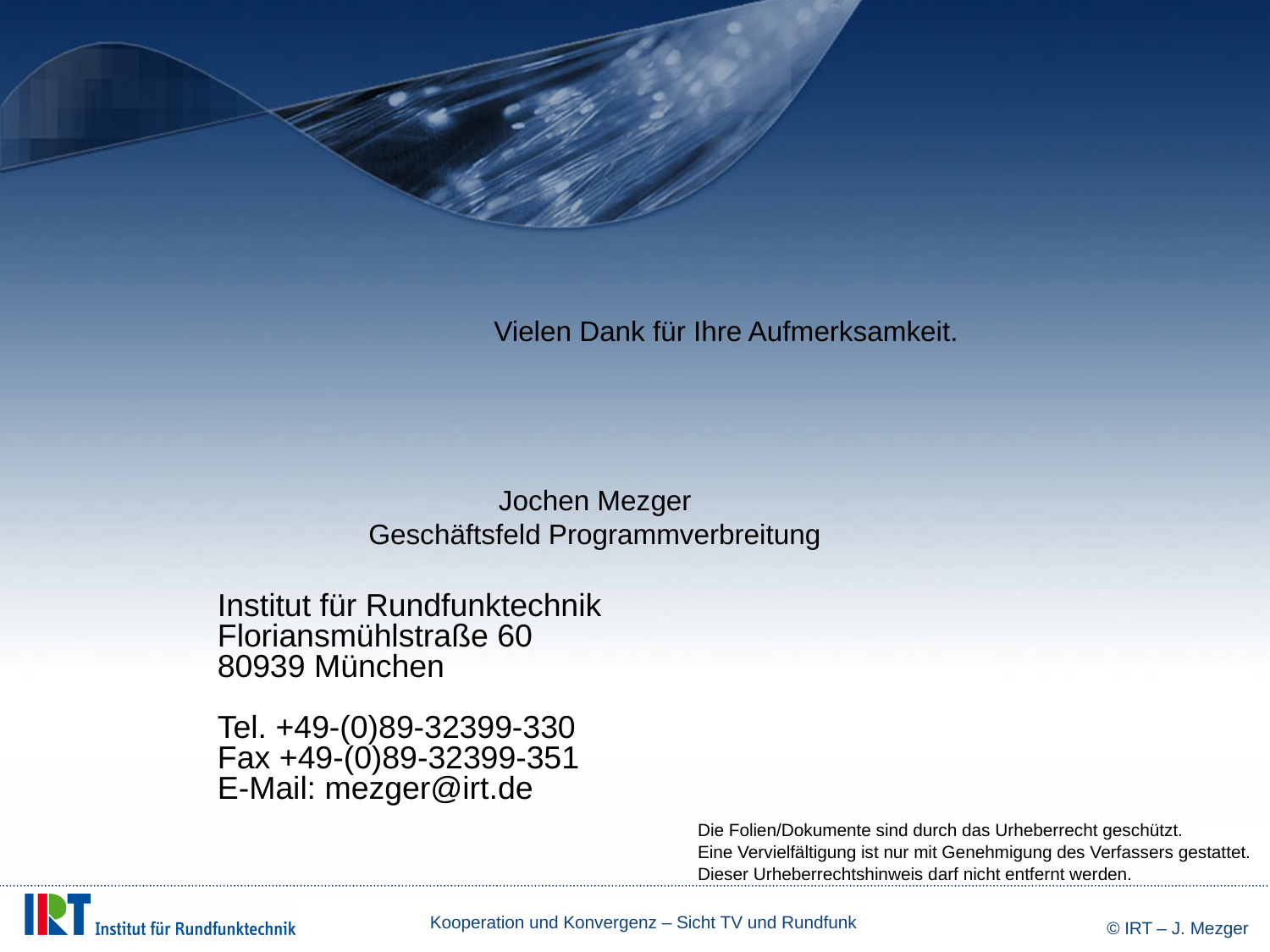

Vielen Dank für Ihre Aufmerksamkeit.
Jochen Mezger
Geschäftsfeld Programmverbreitung
Institut für Rundfunktechnik
Floriansmühlstraße 60
80939 München

Tel. +49-(0)89-32399-330
Fax +49-(0)89-32399-351
E-Mail: mezger@irt.de
Die Folien/Dokumente sind durch das Urheberrecht geschützt.
Eine Vervielfältigung ist nur mit Genehmigung des Verfassers gestattet.
Dieser Urheberrechtshinweis darf nicht entfernt werden.